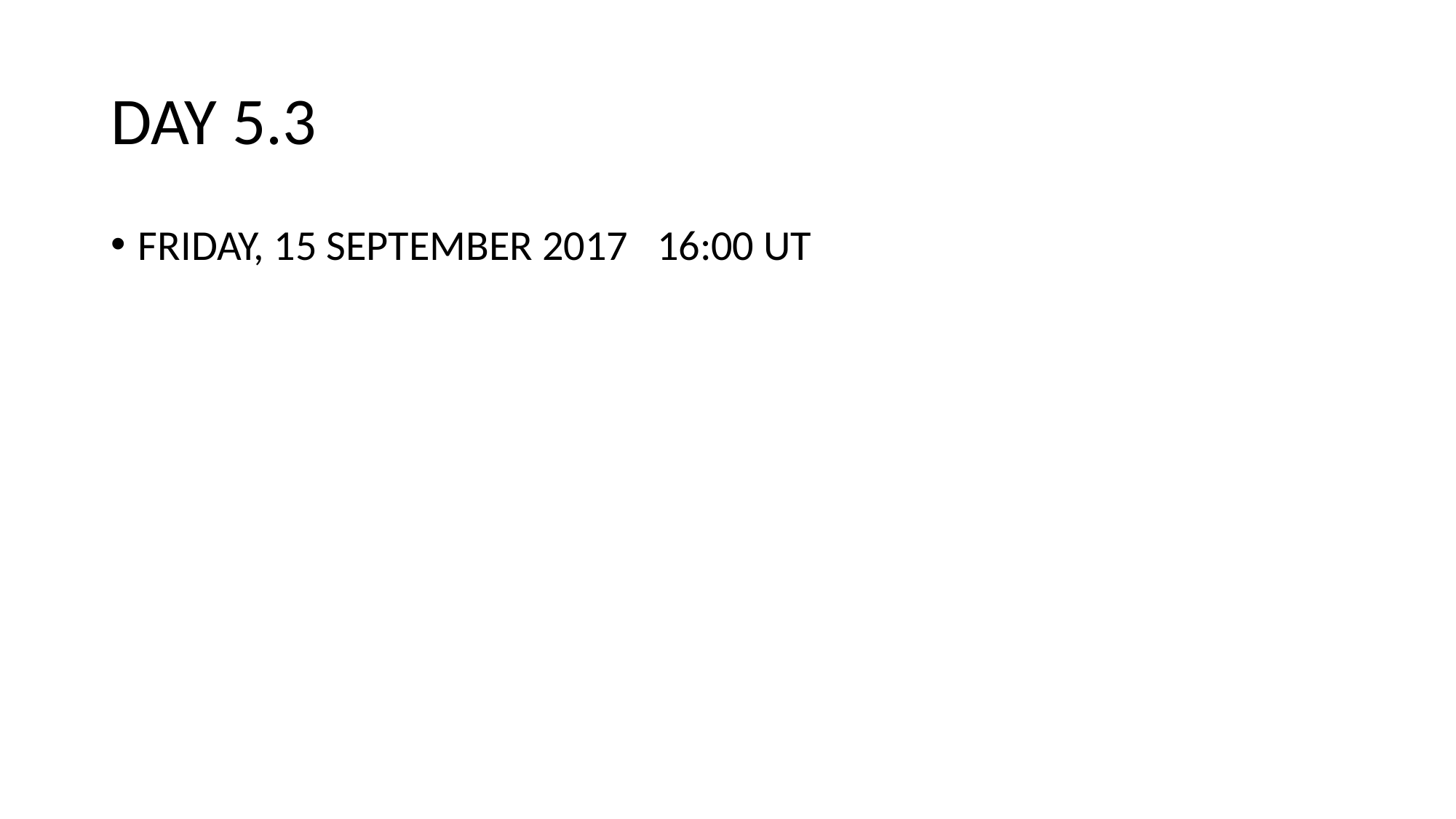

# DAY 5.3
FRIDAY, 15 SEPTEMBER 2017   16:00 UT